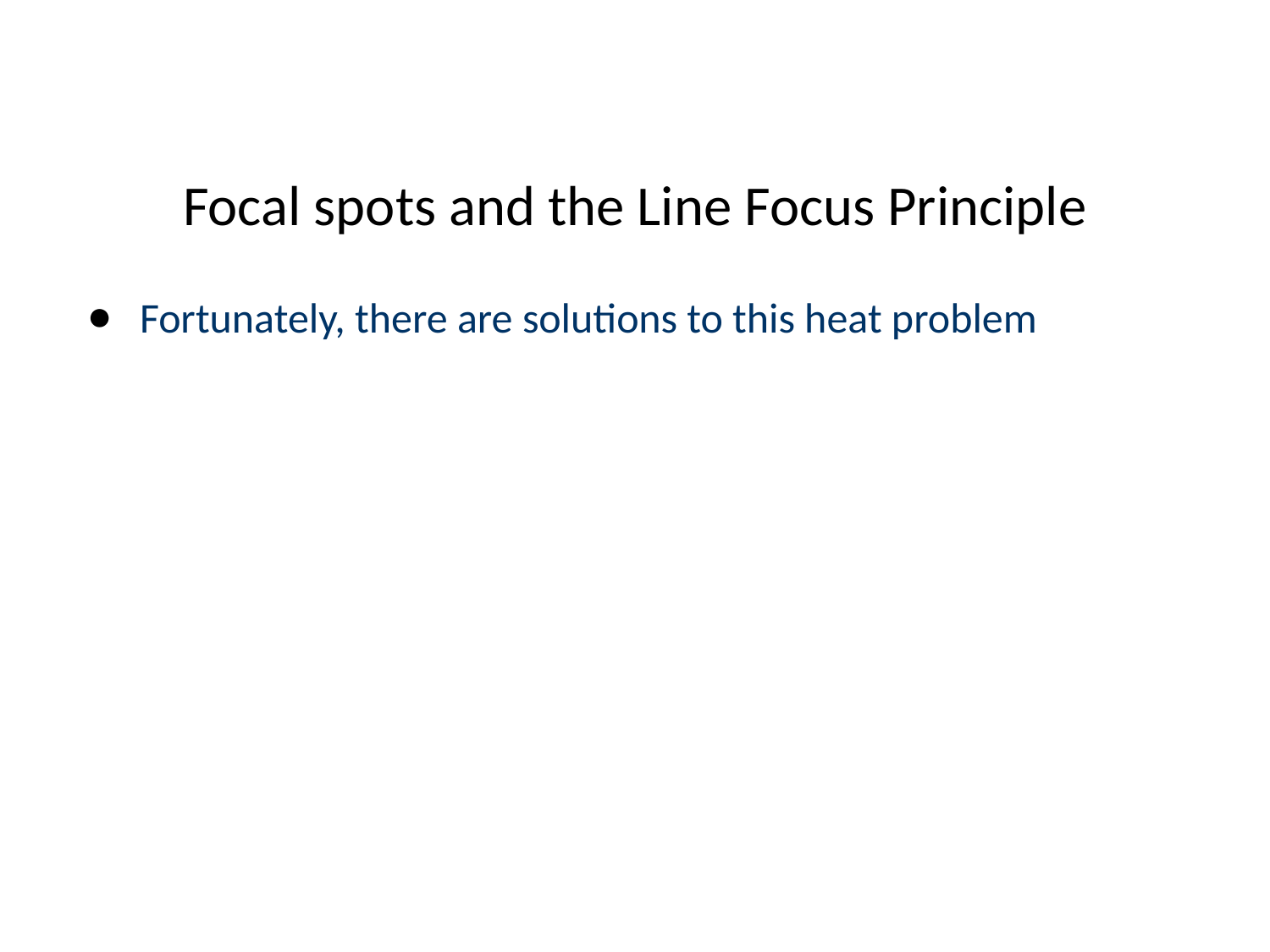

# Focal spots and the Line Focus Principle
Fortunately, there are solutions to this heat problem